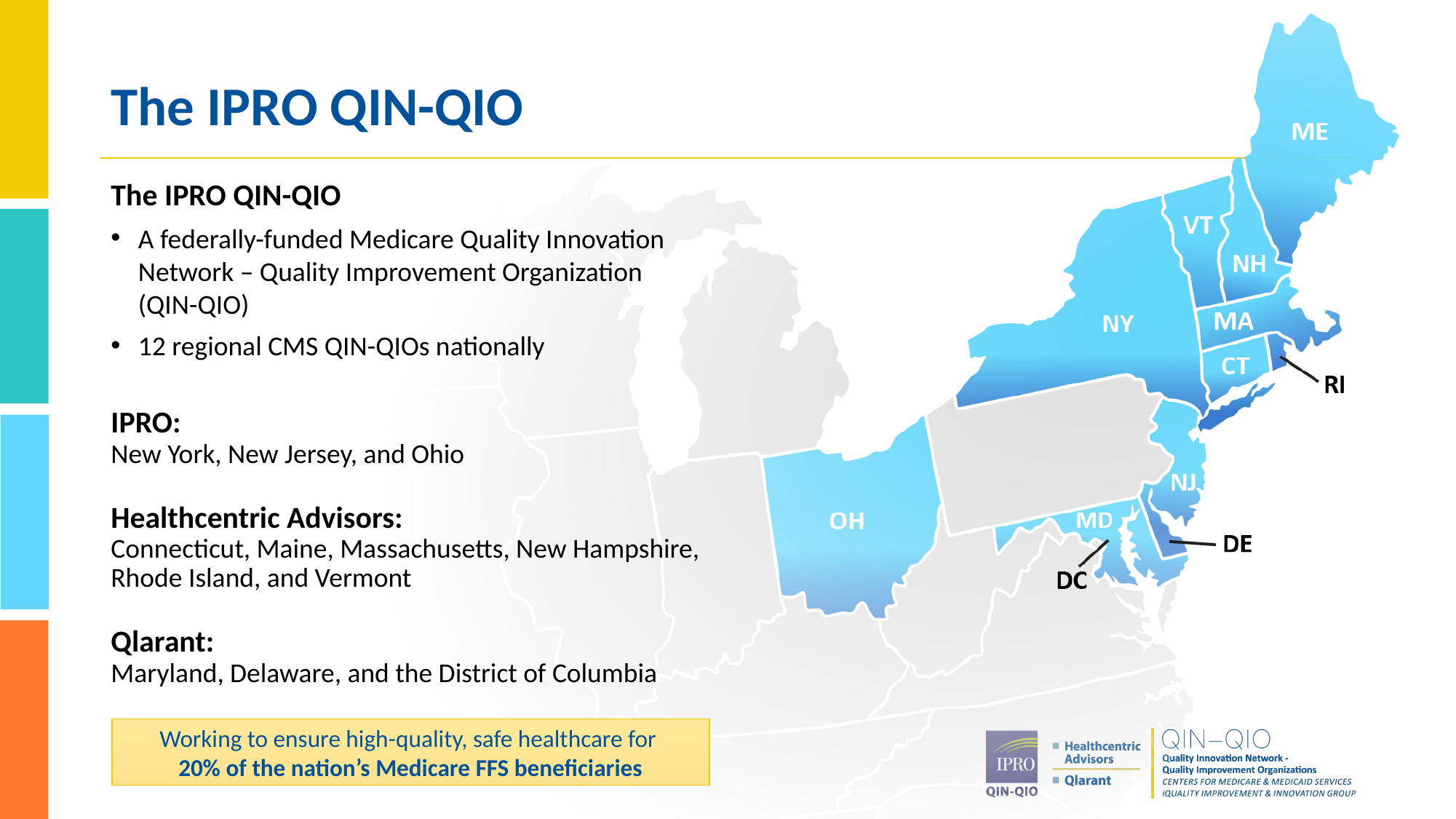

# The IPRO QIN-QIO
The IPRO QIN-QIO
A federally-funded Medicare Quality Innovation Network – Quality Improvement Organization
(QIN-QIO)
12 regional CMS QIN-QIOs nationally

IPRO:
New York, New Jersey, and Ohio

Healthcentric Advisors:
Connecticut, Maine, Massachusetts, New Hampshire, Rhode Island, and Vermont
Qlarant:
Maryland, Delaware, and the District of Columbia

Working to ensure high-quality, safe healthcare for
20% of the nation’s Medicare FFS beneficiaries